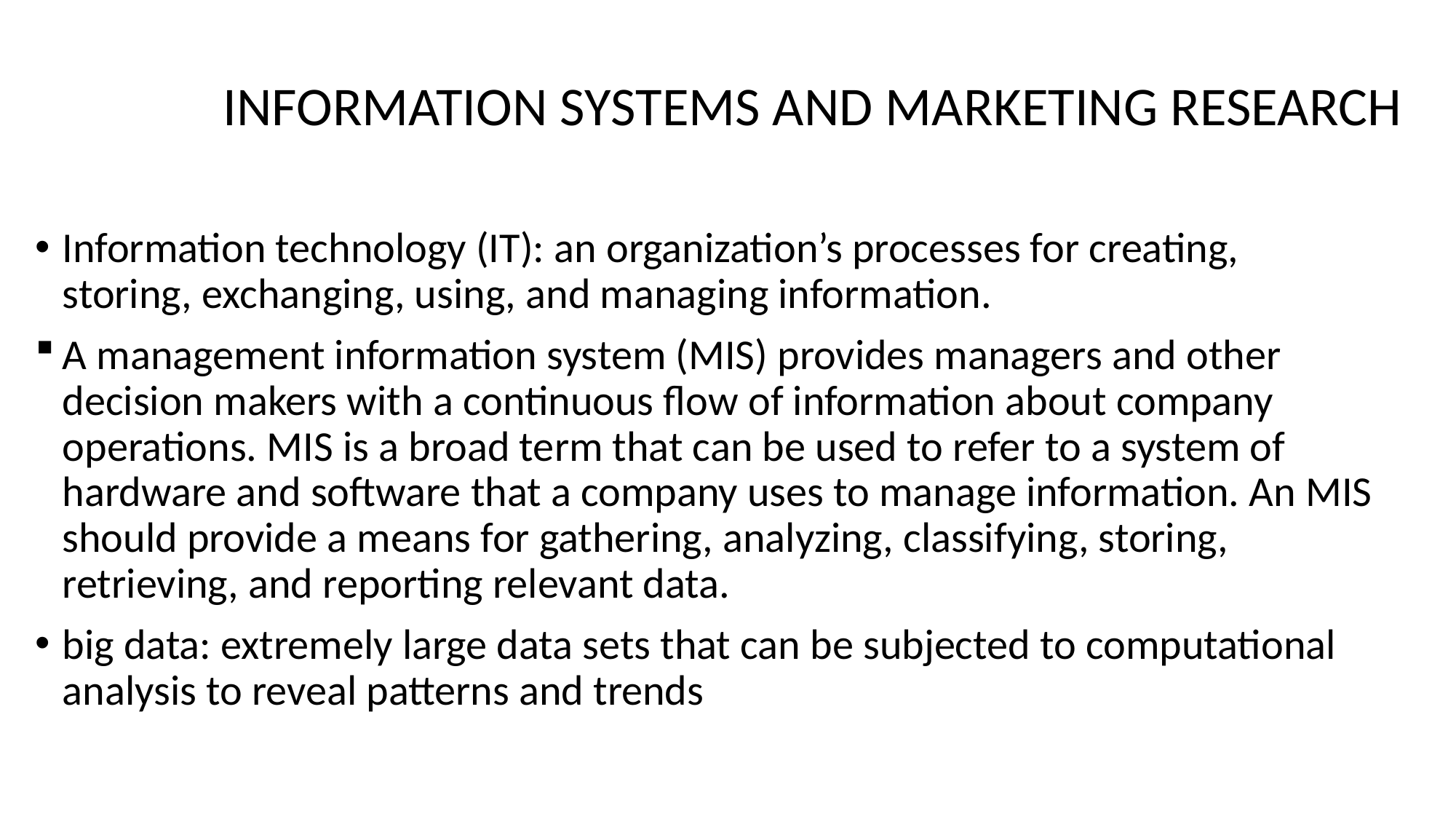

# INFORMATION SYSTEMS AND MARKETING RESEARCH
Information technology (IT): an organization’s processes for creating, storing, exchanging, using, and managing information.
A management information system (MIS) provides managers and other decision makers with a continuous flow of information about company operations. MIS is a broad term that can be used to refer to a system of hardware and software that a company uses to manage information. An MIS should provide a means for gathering, analyzing, classifying, storing, retrieving, and reporting relevant data.
big data: extremely large data sets that can be subjected to computational analysis to reveal patterns and trends